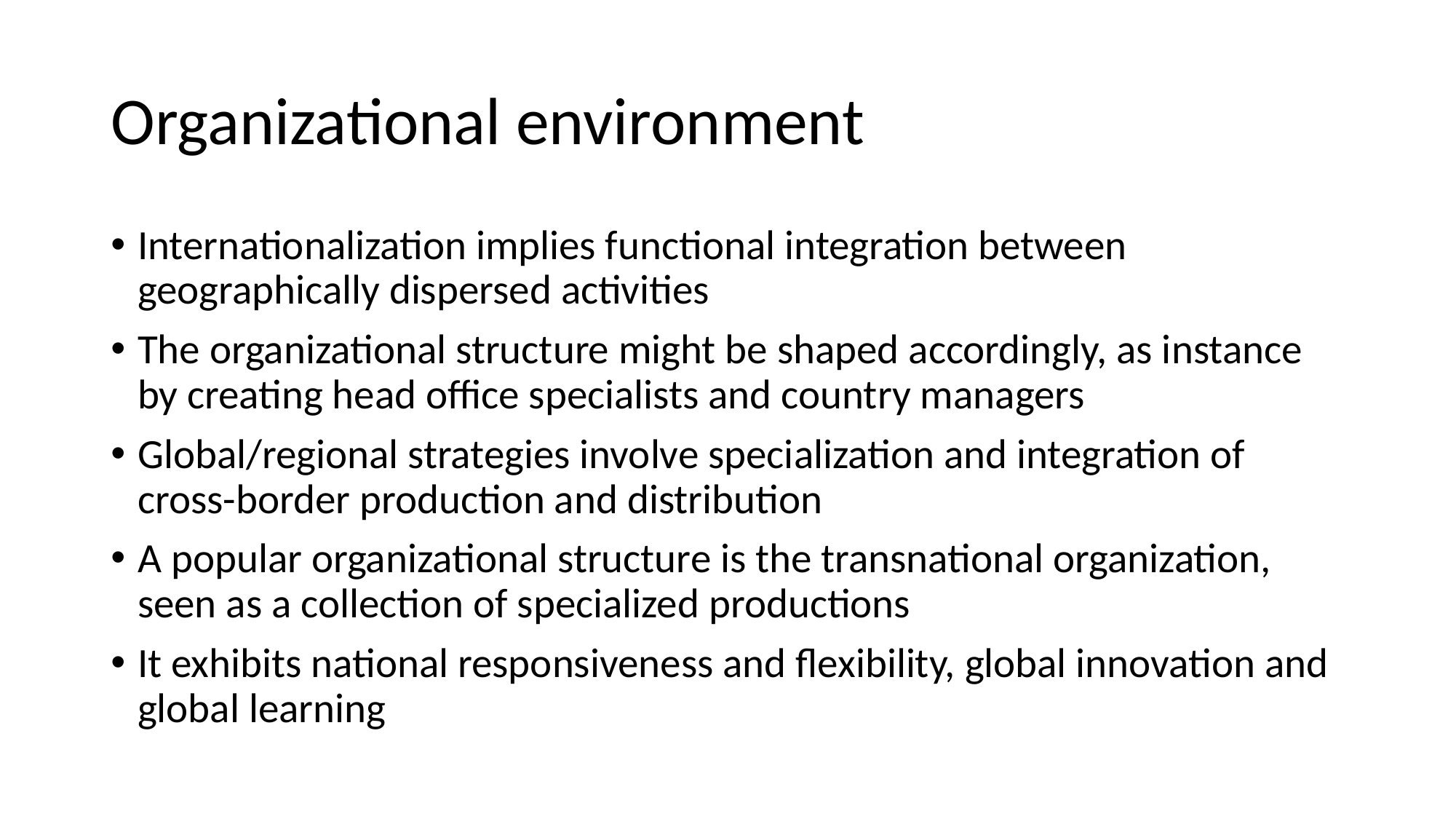

# Organizational environment
Internationalization implies functional integration between geographically dispersed activities
The organizational structure might be shaped accordingly, as instance by creating head office specialists and country managers
Global/regional strategies involve specialization and integration of cross-border production and distribution
A popular organizational structure is the transnational organization, seen as a collection of specialized productions
It exhibits national responsiveness and flexibility, global innovation and global learning